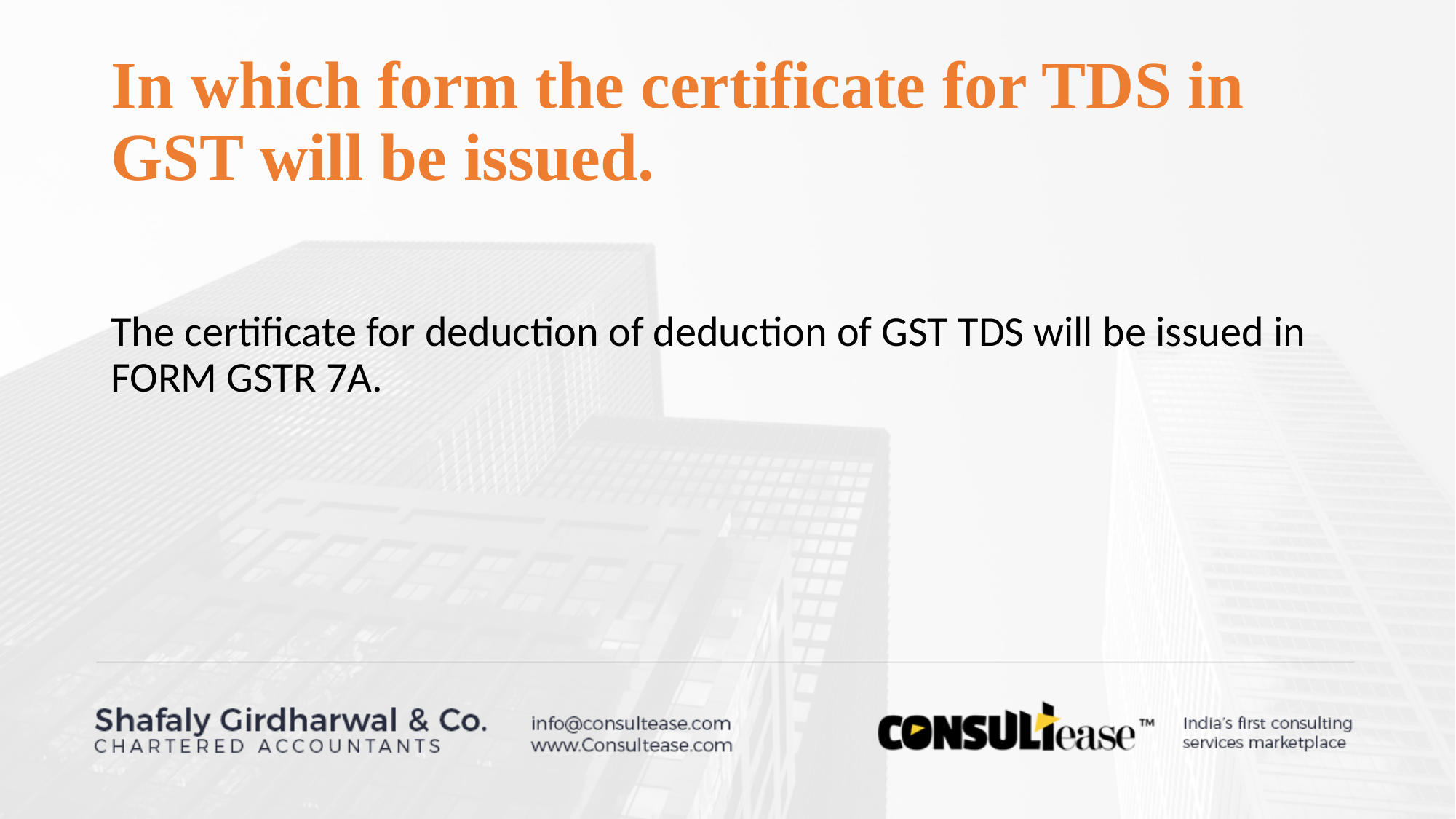

# In which form the certificate for TDS in GST will be issued.
The certificate for deduction of deduction of GST TDS will be issued in FORM GSTR 7A.